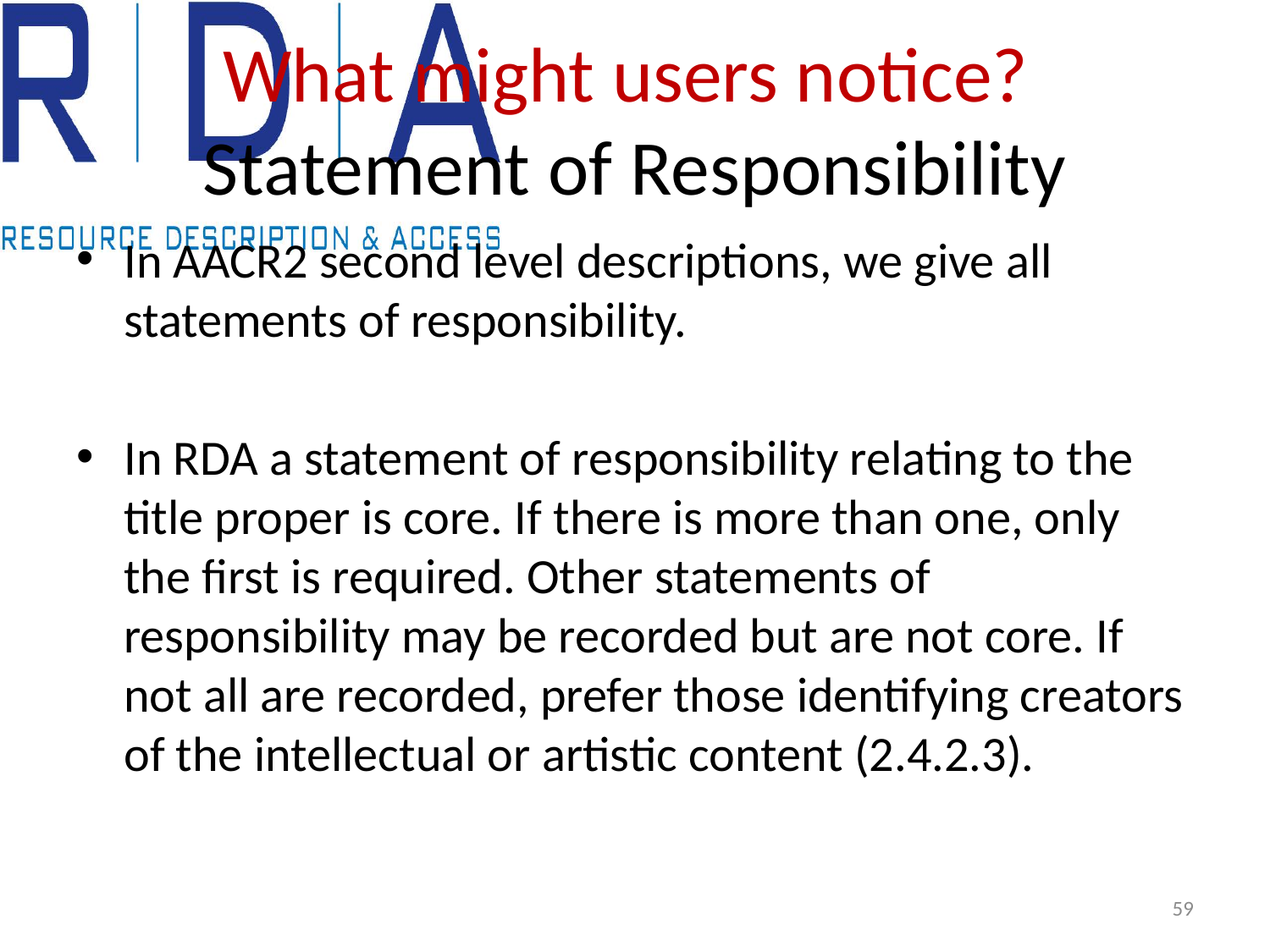

# What might users notice? Statement of Responsibility
In AACR2 second level descriptions, we give all statements of responsibility.

In RDA a statement of responsibility relating to the title proper is core. If there is more than one, only the first is required. Other statements of responsibility may be recorded but are not core. If not all are recorded, prefer those identifying creators of the intellectual or artistic content (2.4.2.3).
59